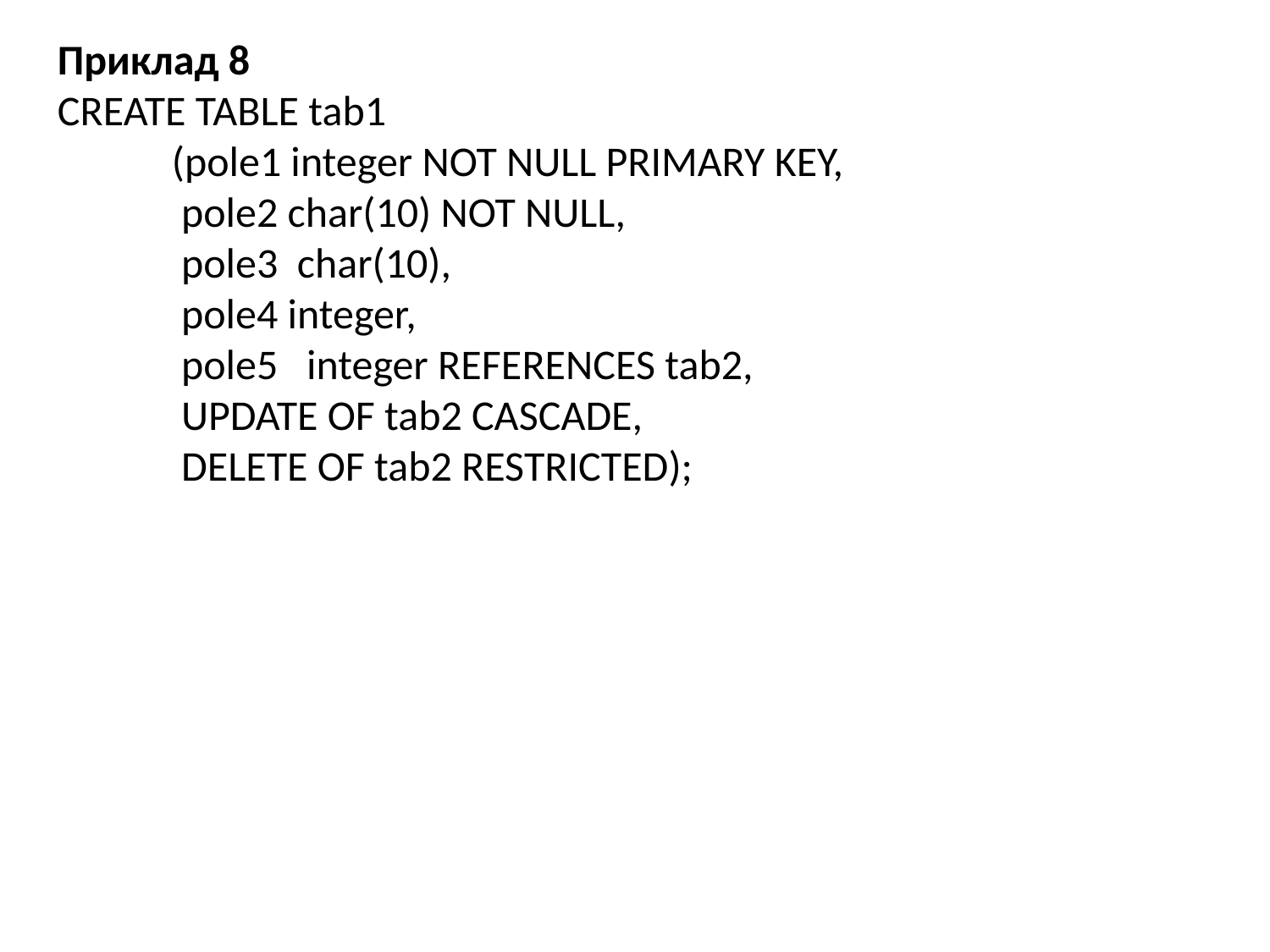

Приклад 8
CREATE TABLE tab1
            (pole1 integer NOT NULL PRIMARY KEY,
             pole2 char(10) NOT NULL,
             pole3  char(10),
             pole4 integer,
             pole5   integer REFERENCES tab2,
             UPDATE OF tab2 CASCADE,
             DELETE OF tab2 RESTRICTED);